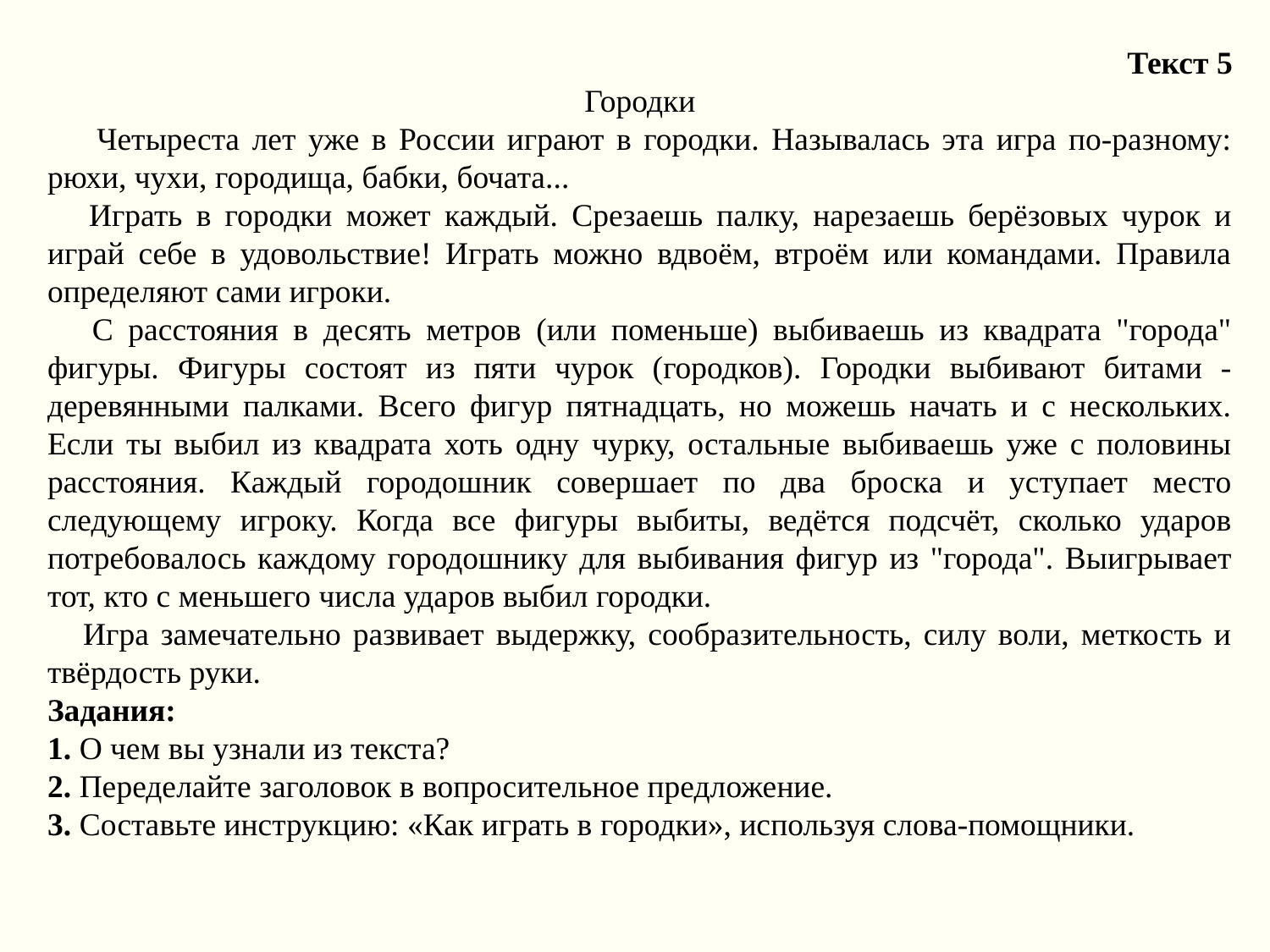

Текст 5
Городки
    Четыреста лет уже в России играют в городки. Называлась эта игра по-разному: рюхи, чухи, городища, бабки, бочата...
   Играть в городки может каждый. Срезаешь палку, нарезаешь берёзовых чурок и играй себе в удовольствие! Играть можно вдвоём, втроём или командами. Правила определяют сами игроки.
   С расстояния в десять метров (или поменьше) выбиваешь из квадрата "города" фигуры. Фигуры состоят из пяти чурок (городков). Городки выбивают битами - деревянными палками. Всего фигур пятнадцать, но можешь начать и с нескольких. Если ты выбил из квадрата хоть одну чурку, остальные выбиваешь уже с половины расстояния. Каждый городошник совершает по два броска и уступает место следующему игроку. Когда все фигуры выбиты, ведётся подсчёт, сколько ударов потребовалось каждому городошнику для выбивания фигур из "города". Выигрывает тот, кто с меньшего числа ударов выбил городки.
   Игра замечательно развивает выдержку, сообразительность, силу воли, меткость и твёрдость руки.
Задания:
1. О чем вы узнали из текста?
2. Переделайте заголовок в вопросительное предложение.
3. Составьте инструкцию: «Как играть в городки», используя слова-помощники.